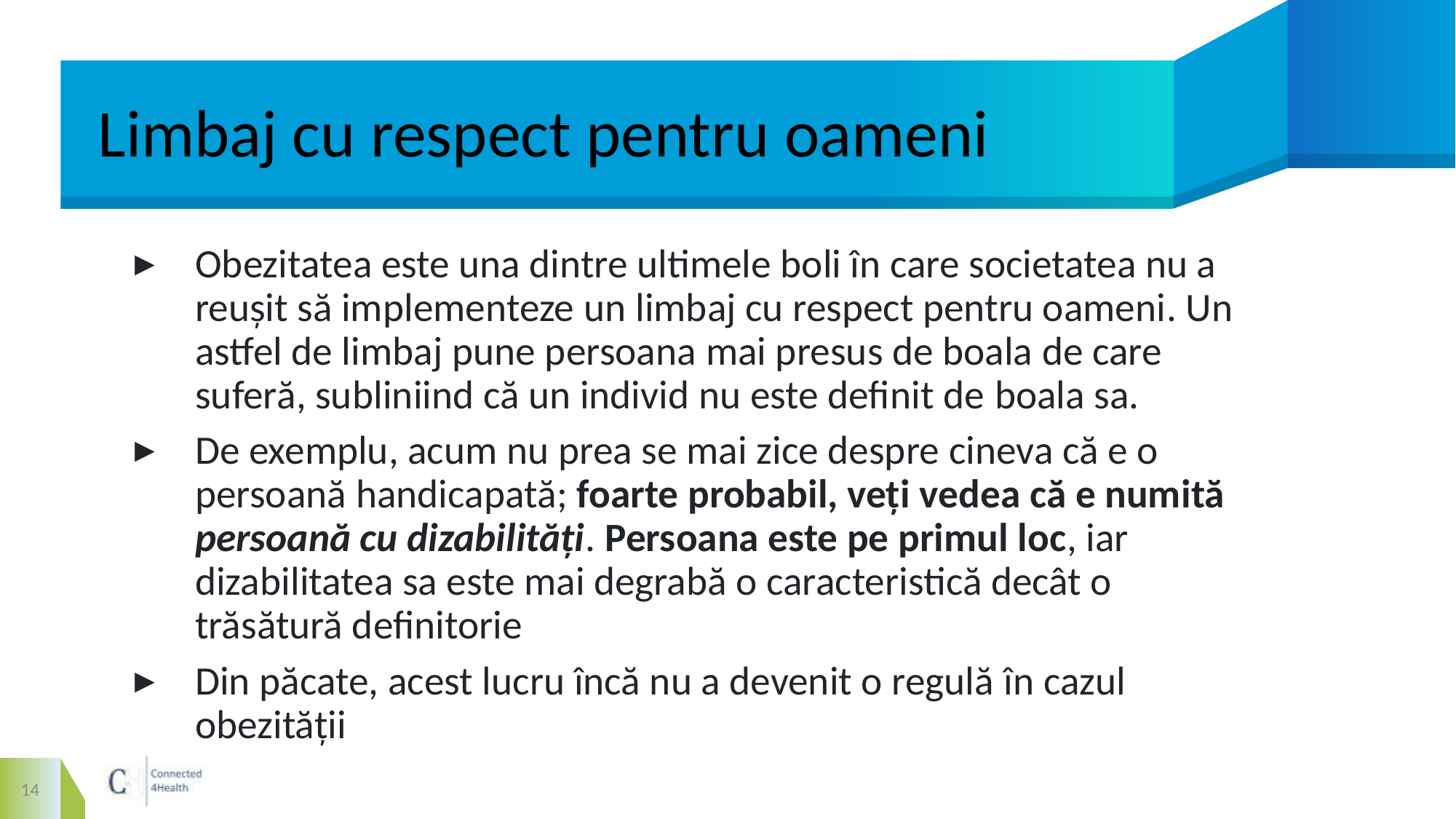

# Limbaj cu respect pentru oameni
Obezitatea este una dintre ultimele boli în care societatea nu a reușit să implementeze un limbaj cu respect pentru oameni. Un astfel de limbaj pune persoana mai presus de boala de care suferă, subliniind că un individ nu este definit de boala sa.
De exemplu, acum nu prea se mai zice despre cineva că e o persoană handicapată; foarte probabil, veți vedea că e numită persoană cu dizabilități. Persoana este pe primul loc, iar dizabilitatea sa este mai degrabă o caracteristică decât o trăsătură definitorie
Din păcate, acest lucru încă nu a devenit o regulă în cazul obezității
14